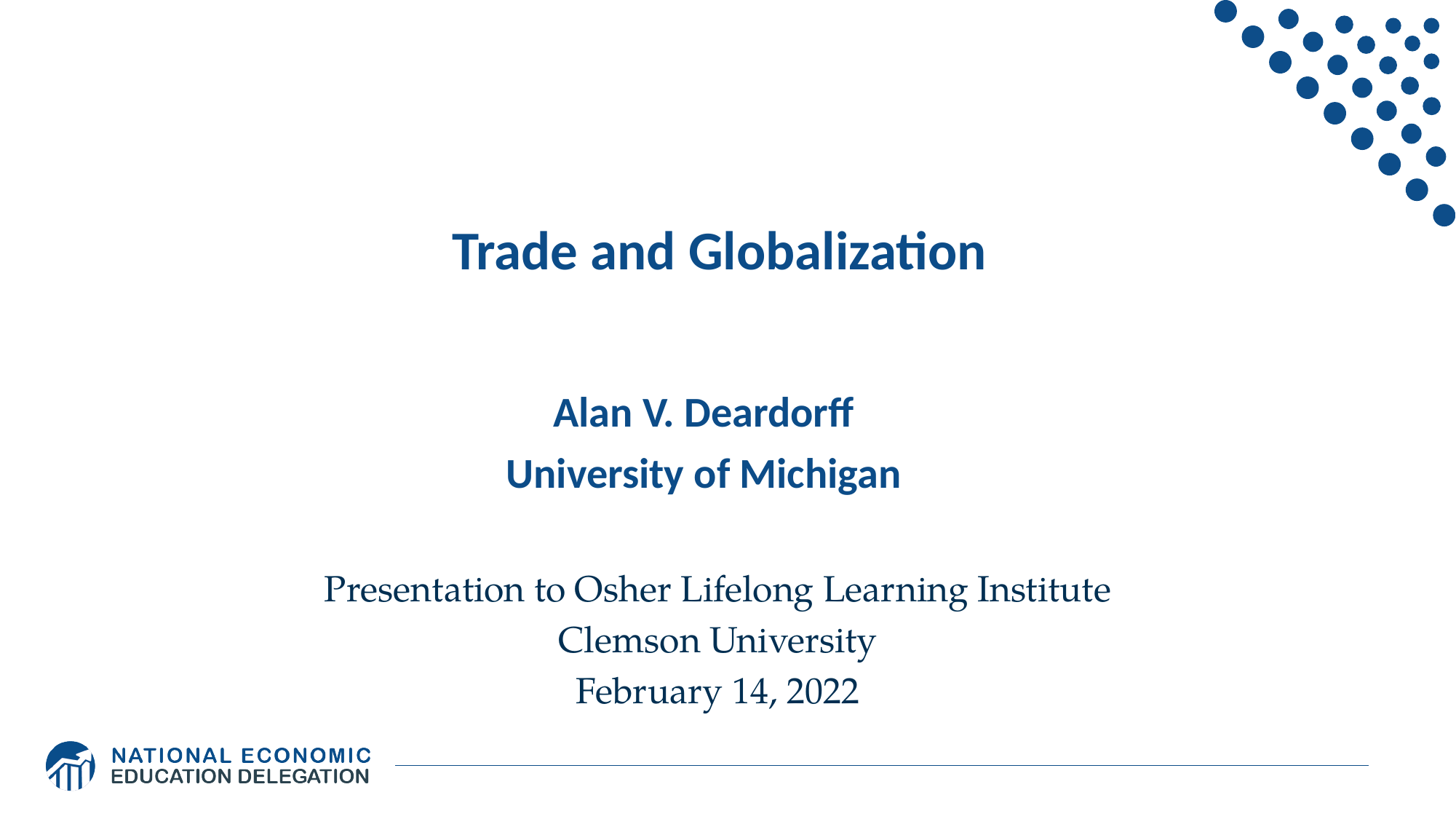

# Trade and Globalization
Alan V. Deardorff
University of Michigan
Presentation to Osher Lifelong Learning Institute
Clemson University
February 14, 2022